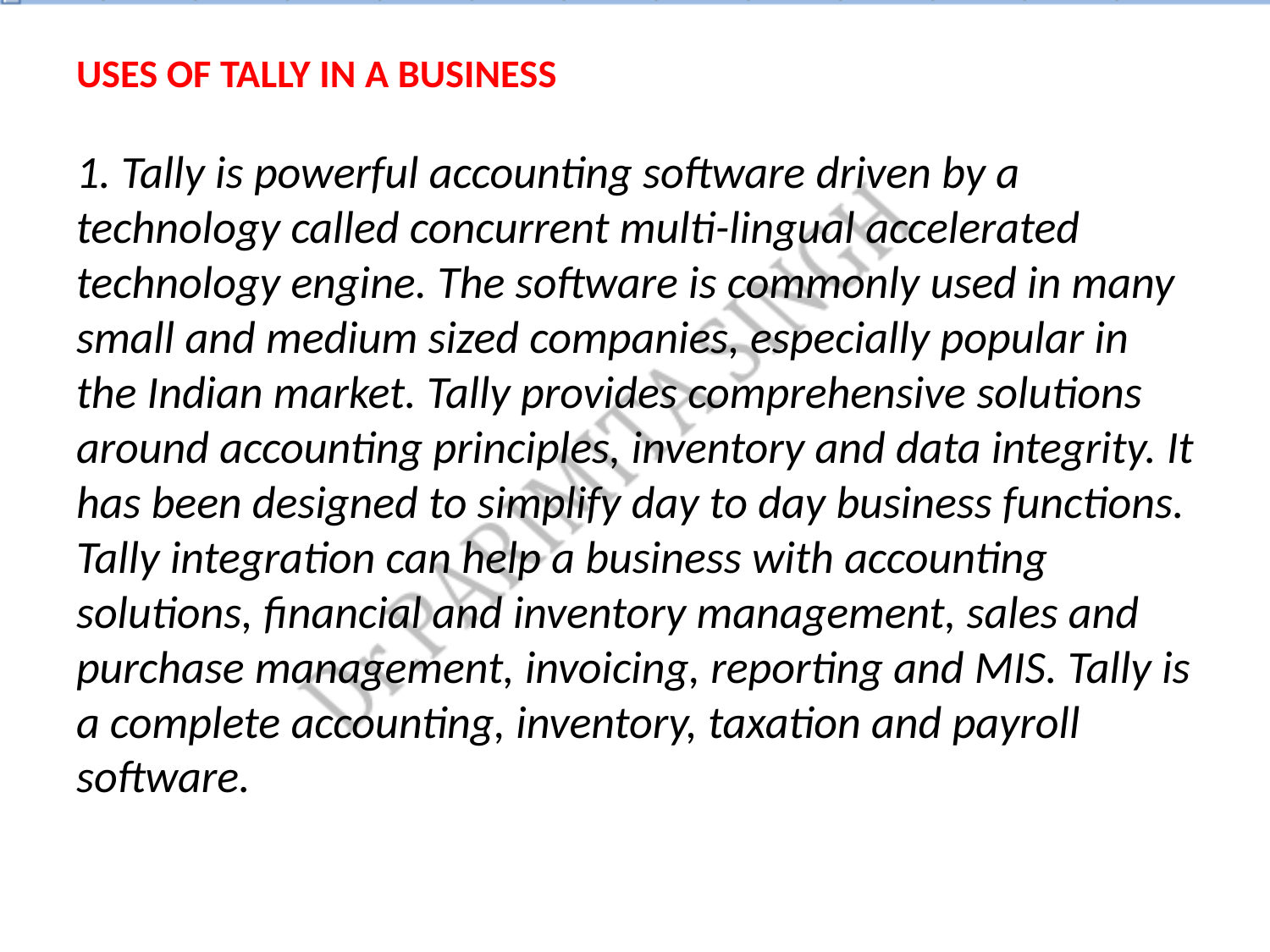

# USES OF TALLY IN A BUSINESS 1. Tally is powerful accounting software driven by a technology called concurrent multi-lingual accelerated technology engine. The software is commonly used in many small and medium sized companies, especially popular in the Indian market. Tally provides comprehensive solutions around accounting principles, inventory and data integrity. It has been designed to simplify day to day business functions. Tally integration can help a business with accounting solutions, financial and inventory management, sales and purchase management, invoicing, reporting and MIS. Tally is a complete accounting, inventory, taxation and payroll software.